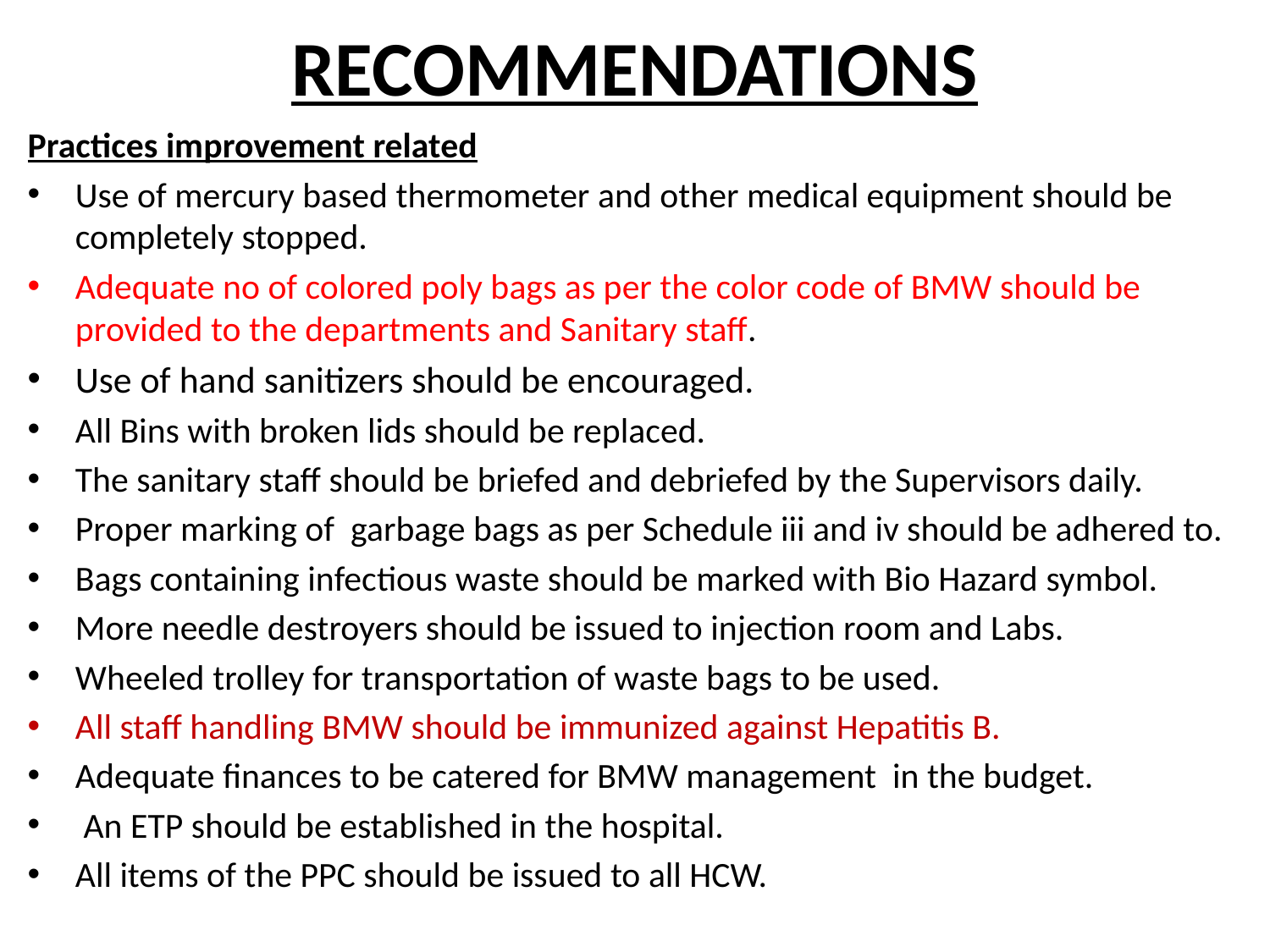

# RECOMMENDATIONS
Practices improvement related
Use of mercury based thermometer and other medical equipment should be completely stopped.
Adequate no of colored poly bags as per the color code of BMW should be provided to the departments and Sanitary staff.
Use of hand sanitizers should be encouraged.
All Bins with broken lids should be replaced.
The sanitary staff should be briefed and debriefed by the Supervisors daily.
Proper marking of  garbage bags as per Schedule iii and iv should be adhered to.
Bags containing infectious waste should be marked with Bio Hazard symbol.
More needle destroyers should be issued to injection room and Labs.
Wheeled trolley for transportation of waste bags to be used.
All staff handling BMW should be immunized against Hepatitis B.
Adequate finances to be catered for BMW management  in the budget.
 An ETP should be established in the hospital.
All items of the PPC should be issued to all HCW.